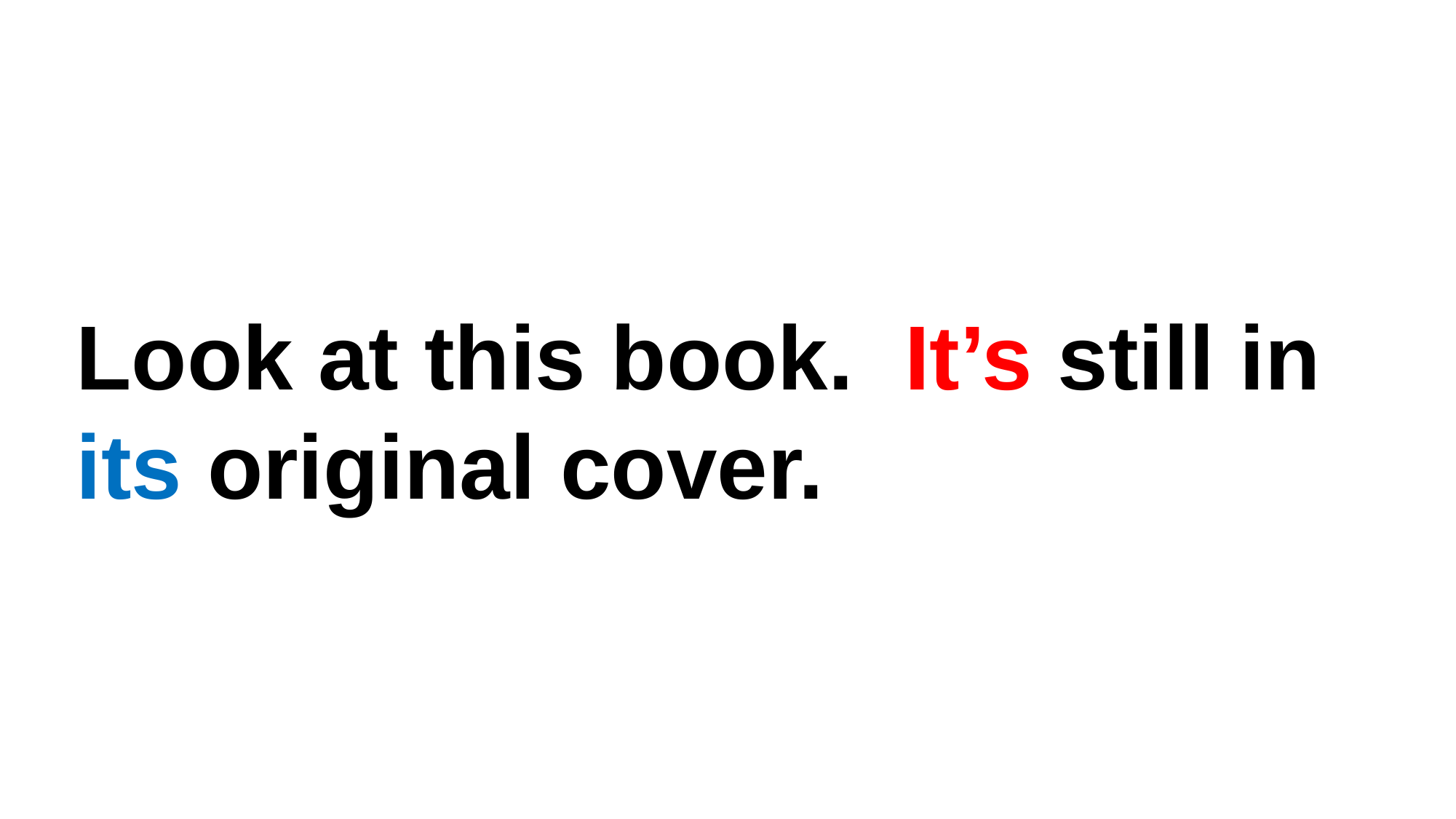

Look at this book.  It’s still in its original cover.